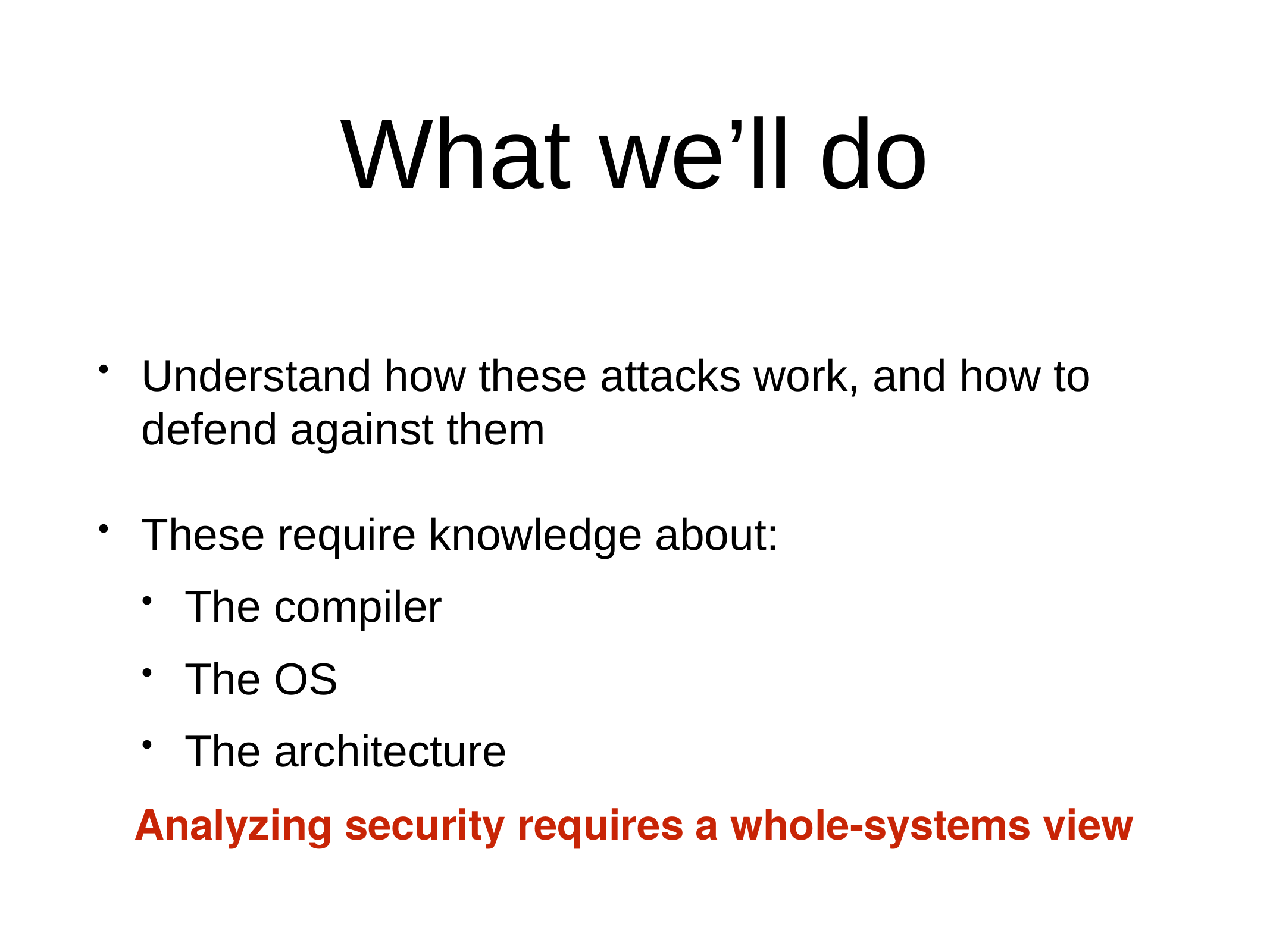

# What we’ll do
Understand how these attacks work, and how to defend against them
These require knowledge about:
The compiler
The OS
The architecture
Analyzing security requires a whole-systems view